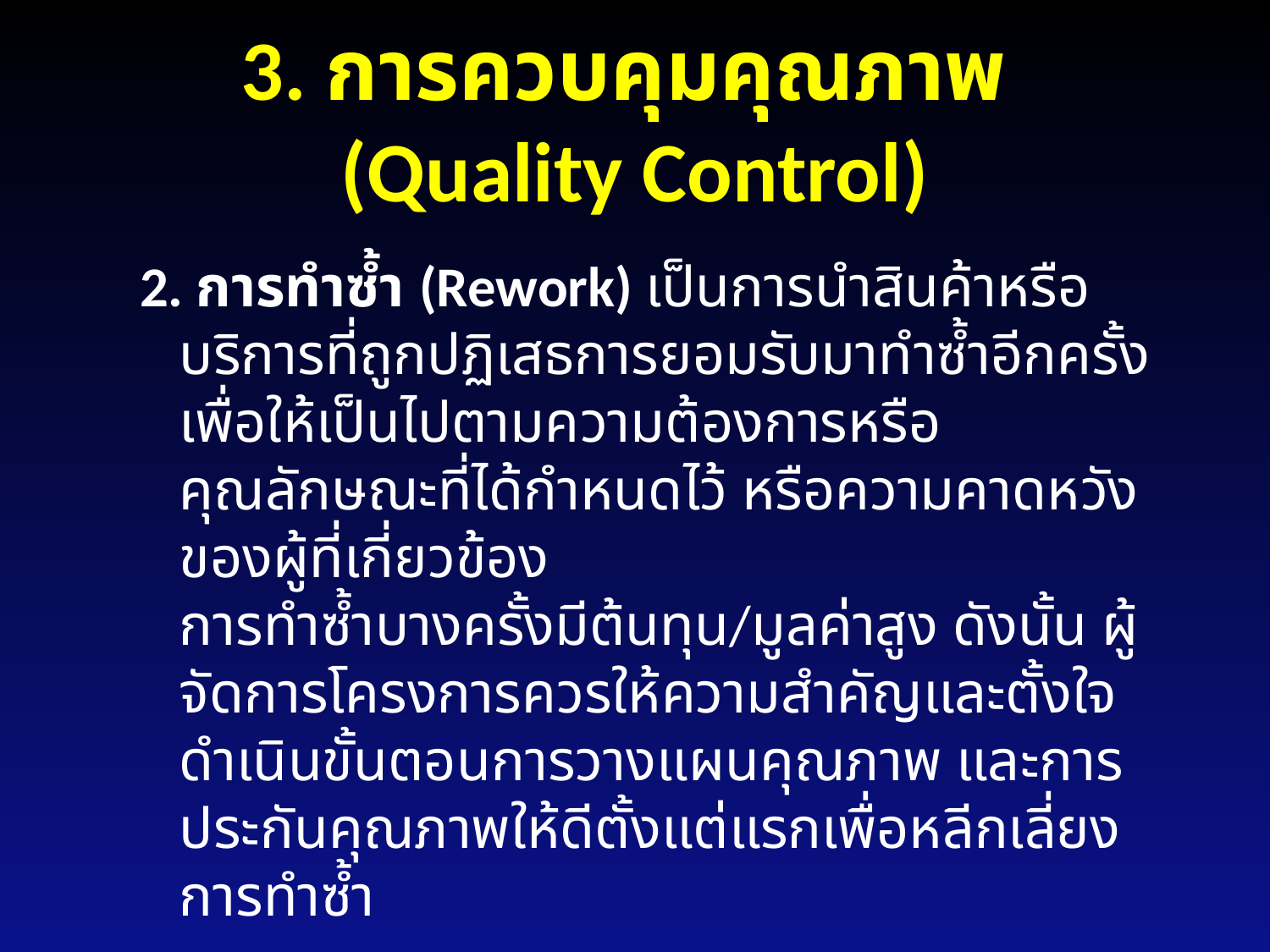

# 3. การควบคุมคุณภาพ (Quality Control)
2. การทำซ้ำ (Rework) เป็นการนำสินค้าหรือบริการที่ถูกปฏิเสธการยอมรับมาทำซ้ำอีกครั้ง เพื่อให้เป็นไปตามความต้องการหรือคุณลักษณะที่ได้กำหนดไว้ หรือความคาดหวังของผู้ที่เกี่ยวข้อง การทำซ้ำบางครั้งมีต้นทุน/มูลค่าสูง ดังนั้น ผู้จัดการโครงการควรให้ความสำคัญและตั้งใจดำเนินขั้นตอนการวางแผนคุณภาพ และการประกันคุณภาพให้ดีตั้งแต่แรกเพื่อหลีกเลี่ยงการทำซ้ำ